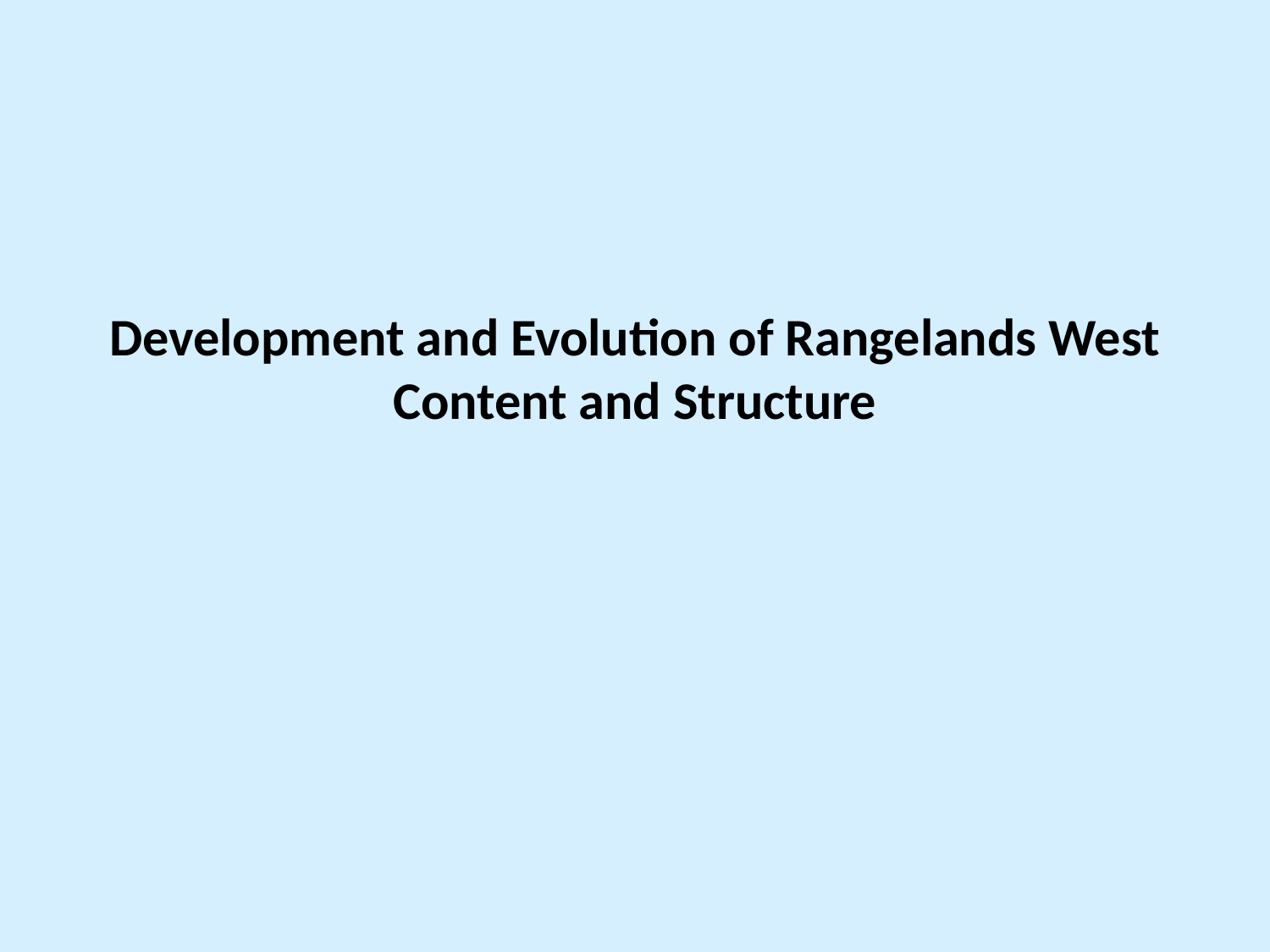

# Development and Evolution of Rangelands West Content and Structure